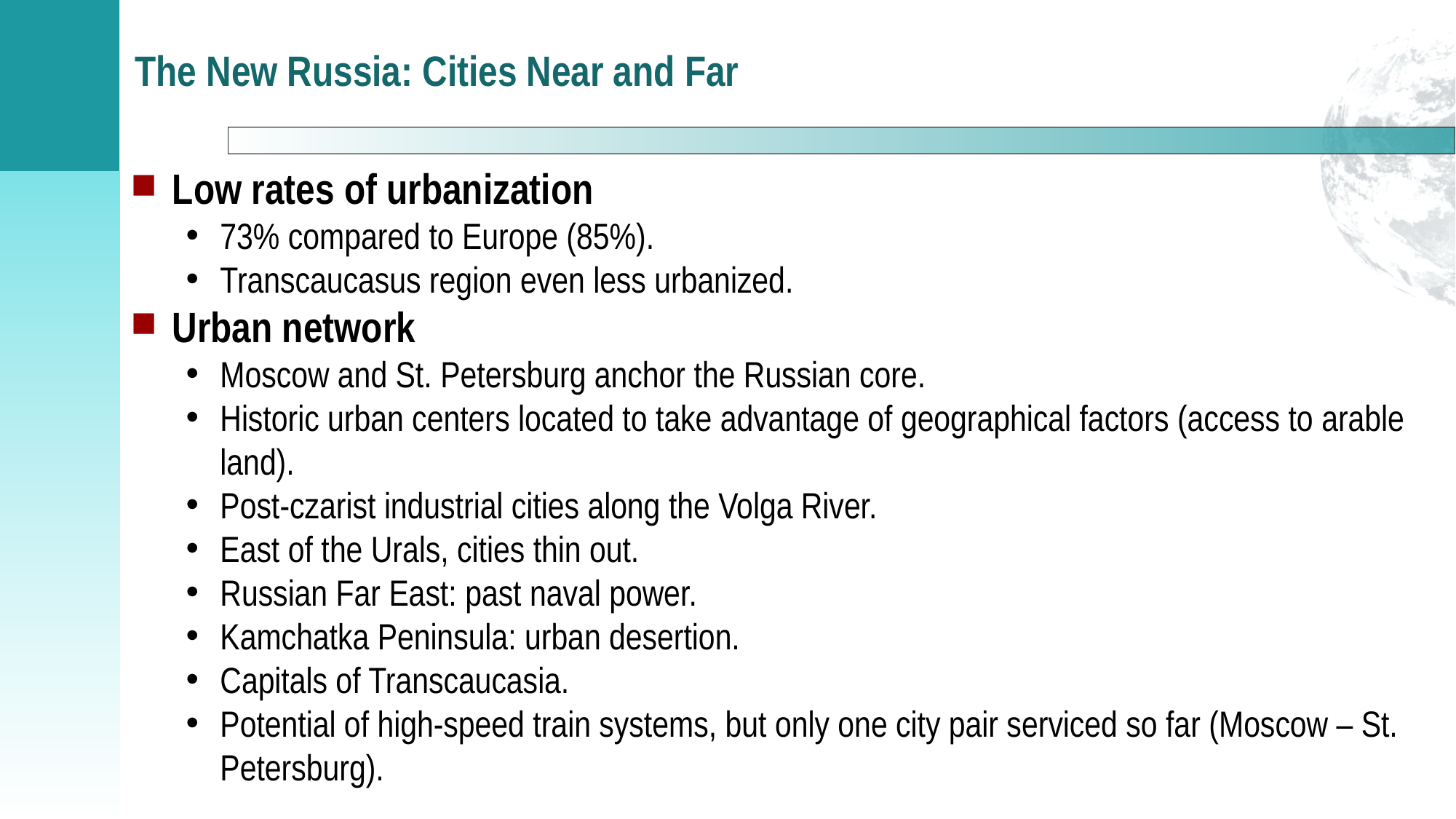

# The New Russia: Cities Near and Far
Low rates of urbanization
73% compared to Europe (85%).
Transcaucasus region even less urbanized.
Urban network
Moscow and St. Petersburg anchor the Russian core.
Historic urban centers located to take advantage of geographical factors (access to arable land).
Post-czarist industrial cities along the Volga River.
East of the Urals, cities thin out.
Russian Far East: past naval power.
Kamchatka Peninsula: urban desertion.
Capitals of Transcaucasia.
Potential of high-speed train systems, but only one city pair serviced so far (Moscow – St. Petersburg).